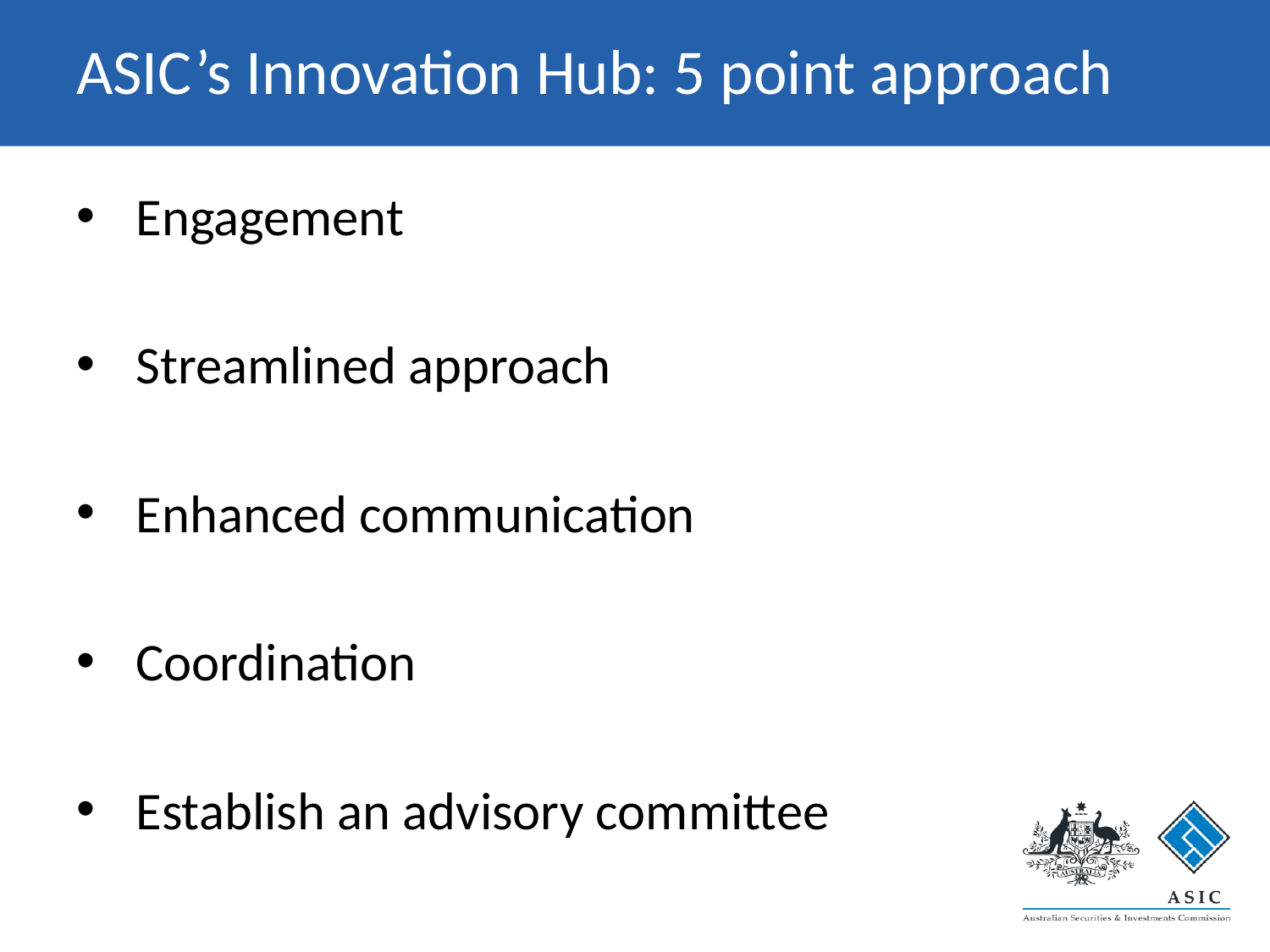

# ASIC’s Innovation Hub: 5 point approach
Engagement

Streamlined approach

Enhanced communication

Coordination

Establish an advisory committee